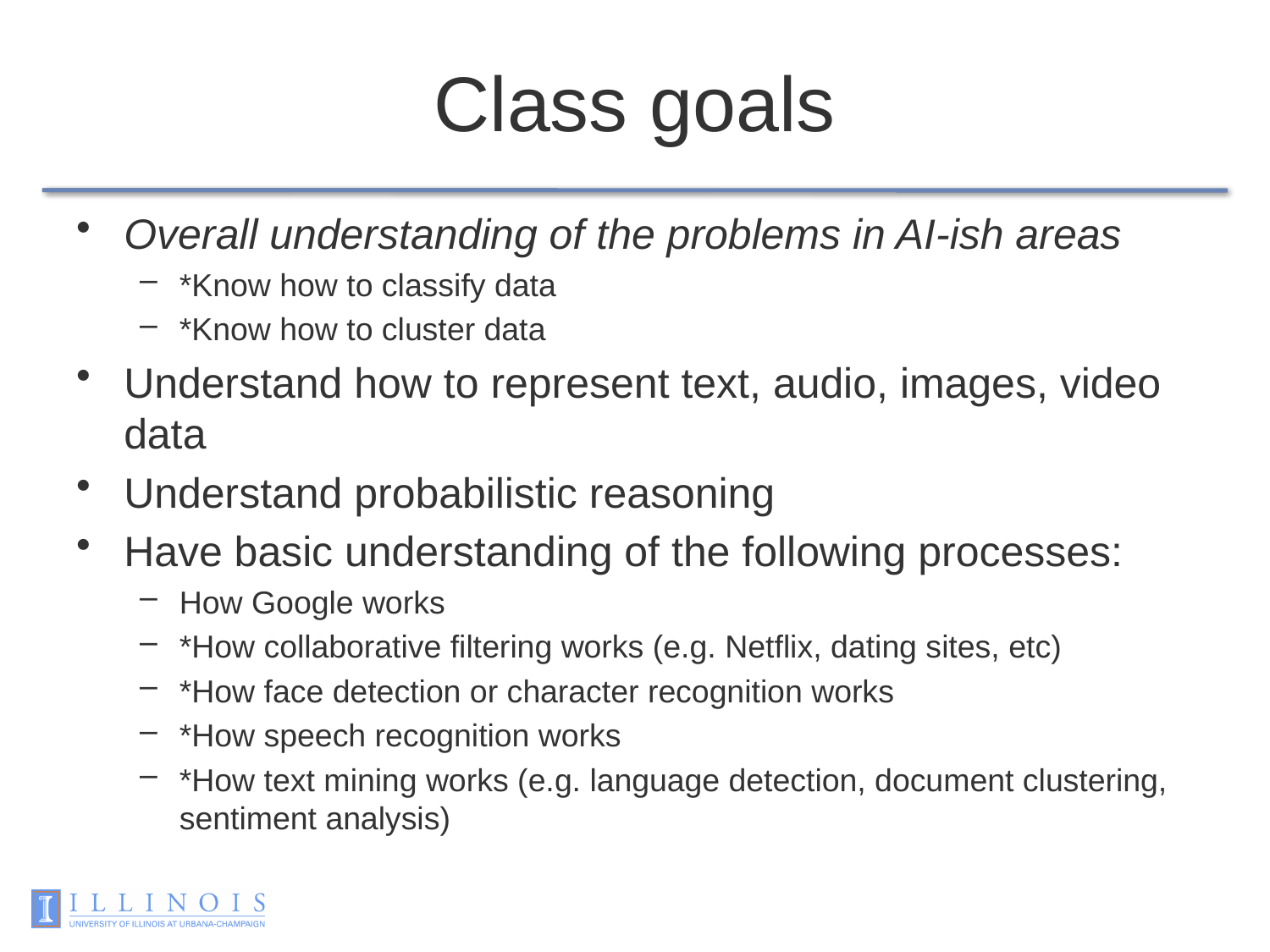

# Class goals
Overall understanding of the problems in AI-ish areas
*Know how to classify data
*Know how to cluster data
Understand how to represent text, audio, images, video data
Understand probabilistic reasoning
Have basic understanding of the following processes:
How Google works
*How collaborative filtering works (e.g. Netflix, dating sites, etc)
*How face detection or character recognition works
*How speech recognition works
*How text mining works (e.g. language detection, document clustering, sentiment analysis)